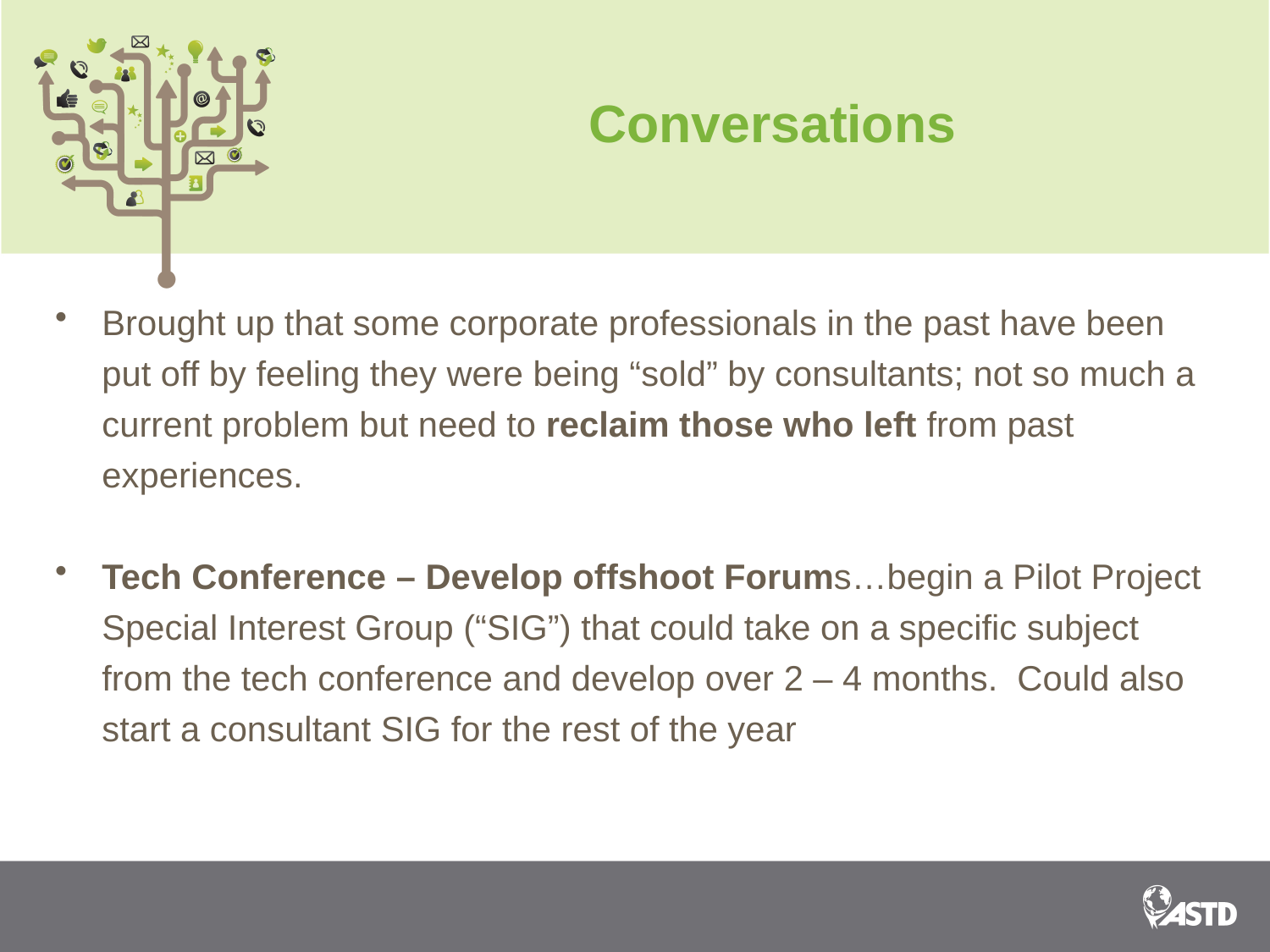

# Conversations
Brought up that some corporate professionals in the past have been put off by feeling they were being “sold” by consultants; not so much a current problem but need to reclaim those who left from past experiences.

Tech Conference – Develop offshoot Forums…begin a Pilot Project Special Interest Group (“SIG”) that could take on a specific subject from the tech conference and develop over 2 – 4 months.  Could also start a consultant SIG for the rest of the year